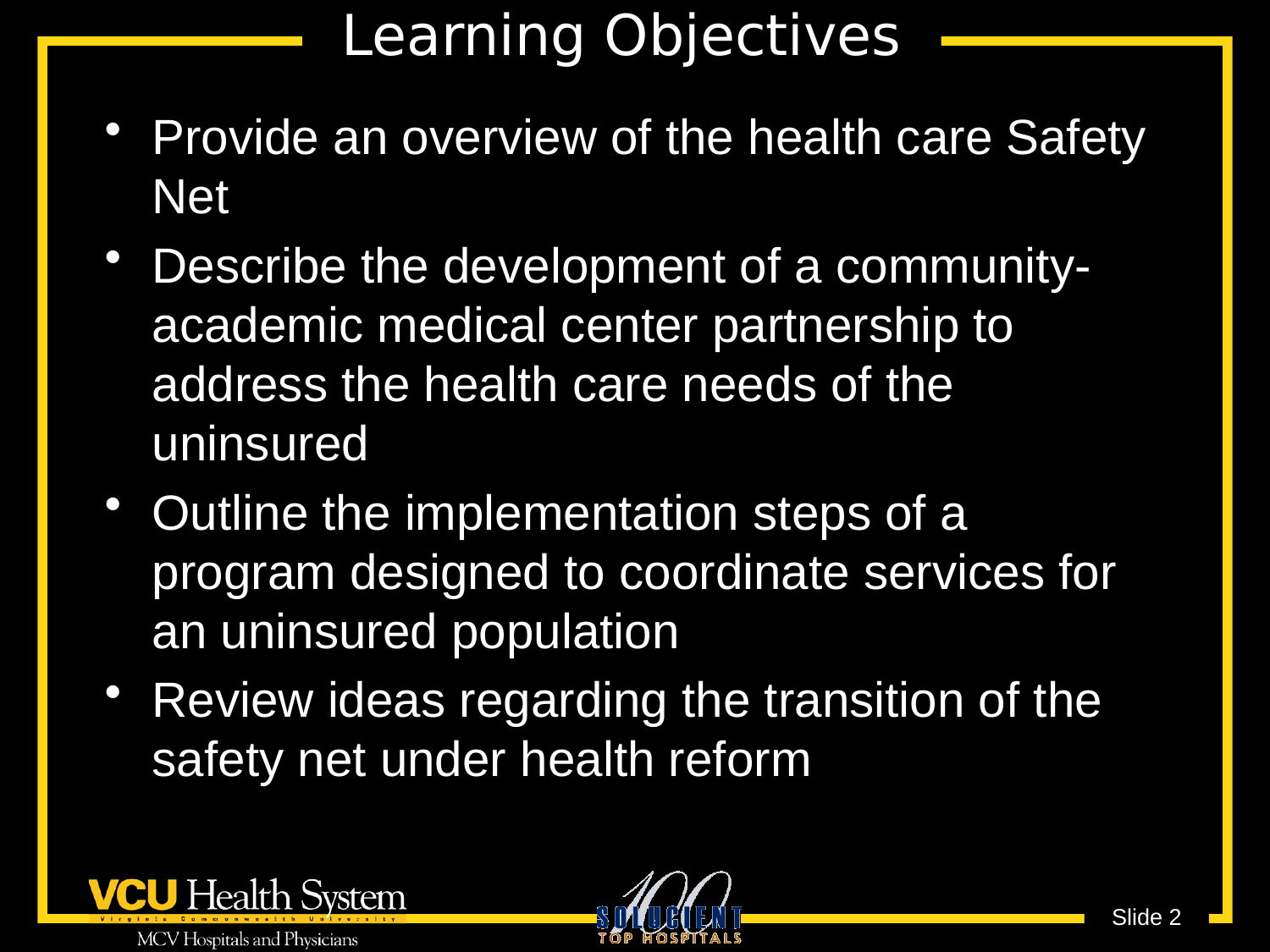

# Learning Objectives
Provide an overview of the health care Safety Net
Describe the development of a community-academic medical center partnership to address the health care needs of the uninsured
Outline the implementation steps of a program designed to coordinate services for an uninsured population
Review ideas regarding the transition of the safety net under health reform